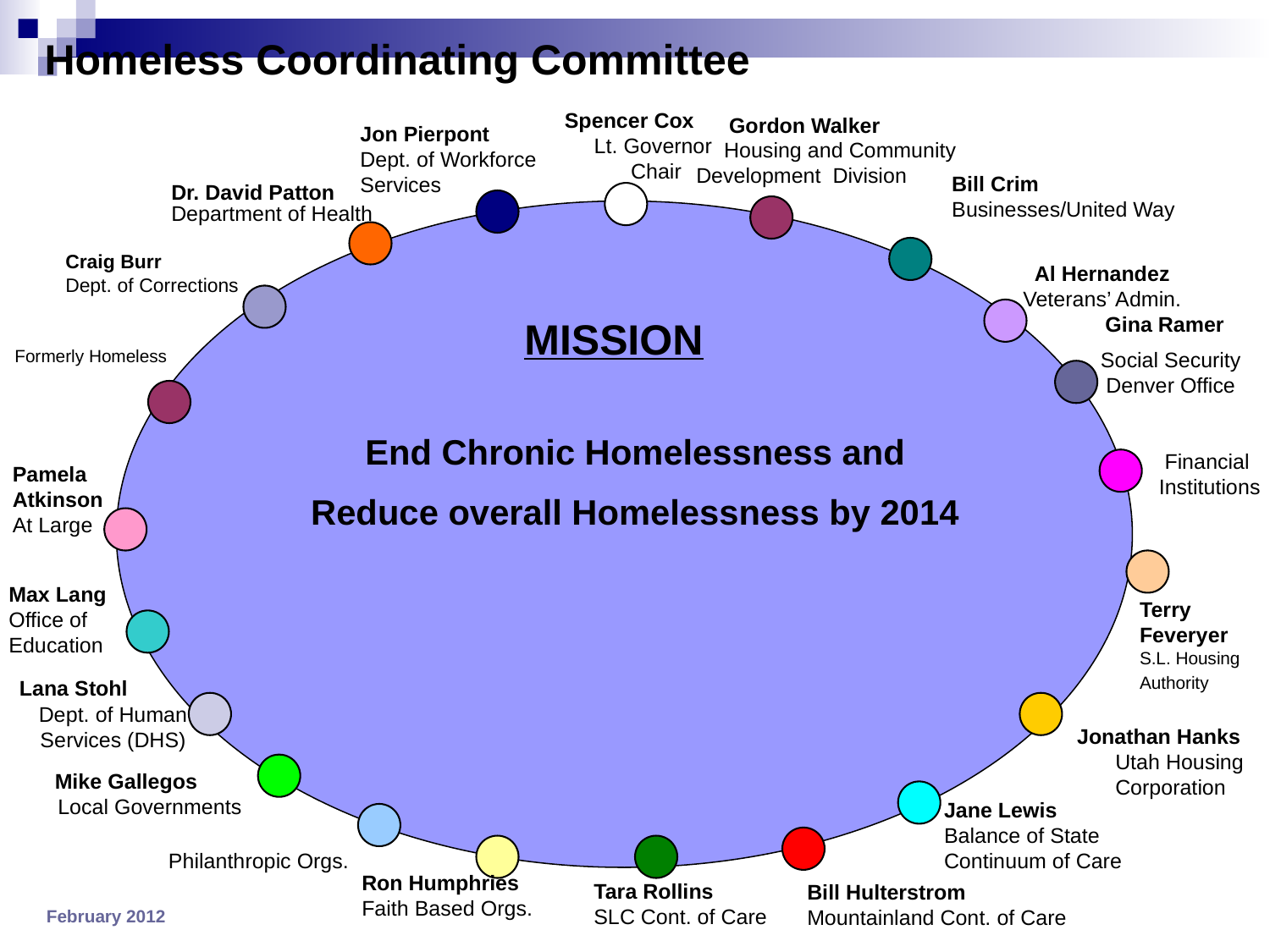

# Homeless Coordinating Committee
Spencer Cox            Lt. Governor    Chair
Gordon Walker             Housing and Community Development  Division

Jon Pierpont             Dept. of Workforce Services

Bill Crim  Businesses/United Way
Dr. David Patton Department of Health

Craig Burr                Dept. of Corrections
Al Hernandez Veterans’ Admin.

Gina Ramer
Social Security Denver Office
MISSION
Formerly Homeless

 Financial Institutions
End Chronic Homelessness and
Reduce overall Homelessness by 2014

Pamela Atkinson   At Large

Max Lang     Office of Education
Terry Feveryer   S.L. Housing Authority

Lana Stohl              Dept. of Human Services (DHS)

Jonathan Hanks        Utah Housing Corporation

Jane Lewis                Balance of State    Continuum of Care
Mike Gallegos         Local Governments

 Philanthropic Orgs.
                               Tara Rollins          SLC Cont. of Care
Ron Humphries  Faith Based Orgs.
Bill Hulterstrom              Mountainland Cont. of Care

February 2012